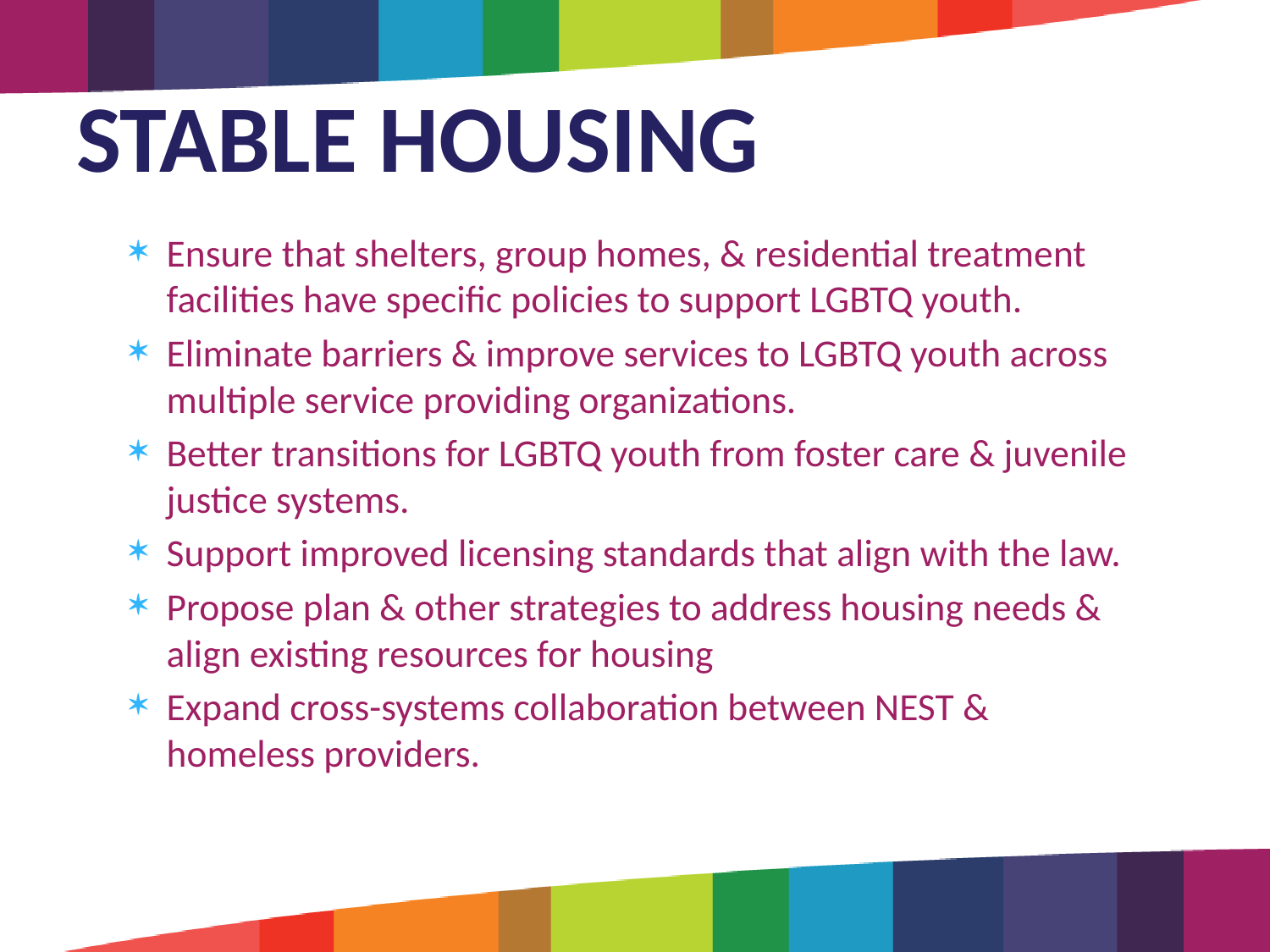

# STABLE HOUSING
Ensure that shelters, group homes, & residential treatment facilities have specific policies to support LGBTQ youth.
Eliminate barriers & improve services to LGBTQ youth across multiple service providing organizations.
Better transitions for LGBTQ youth from foster care & juvenile justice systems.
Support improved licensing standards that align with the law.
Propose plan & other strategies to address housing needs & align existing resources for housing
Expand cross-systems collaboration between NEST & homeless providers.